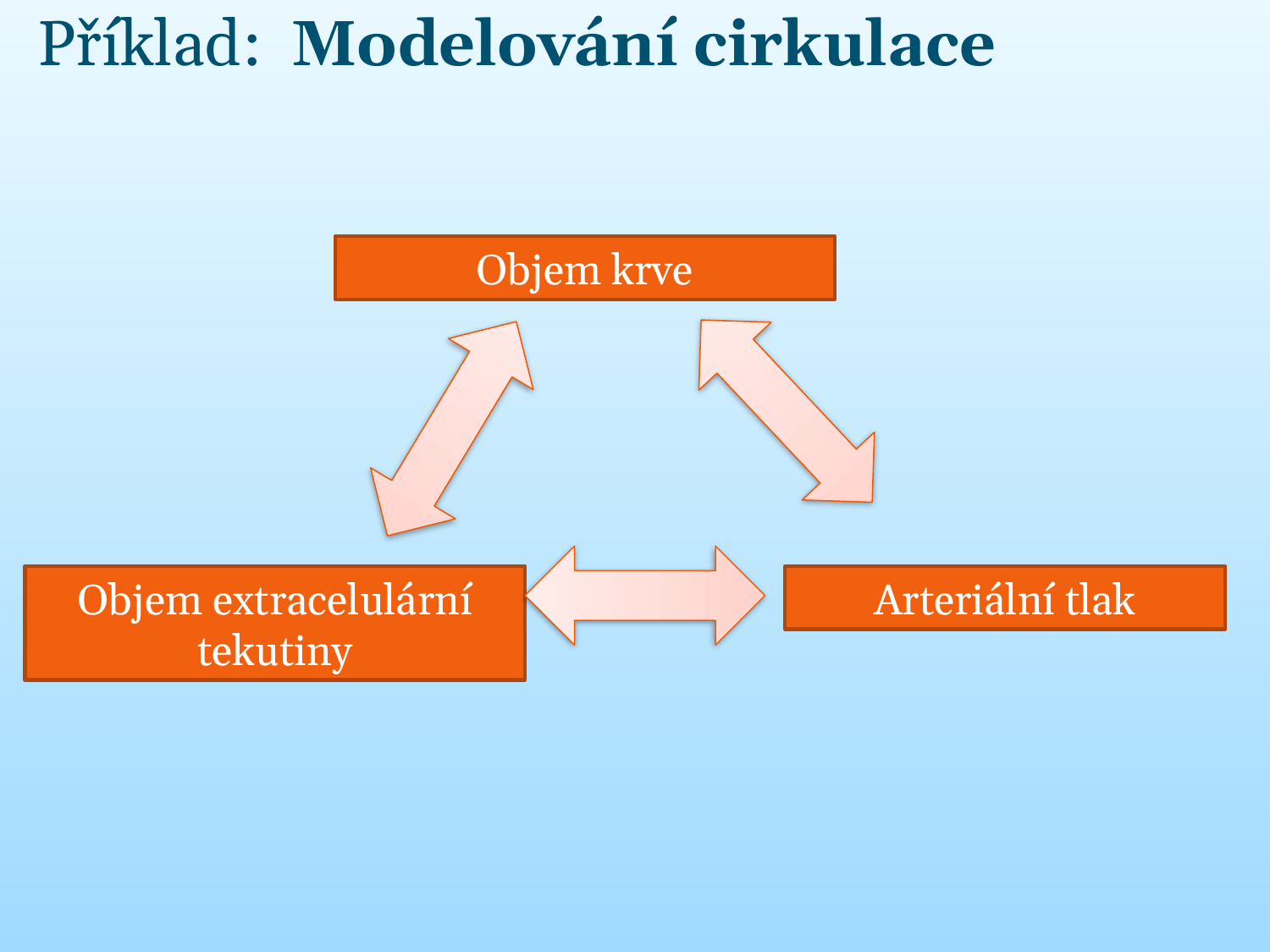

Příklad:  Modelování cirkulace
Objem krve

Objem extracelulární tekutiny
Arteriální tlak